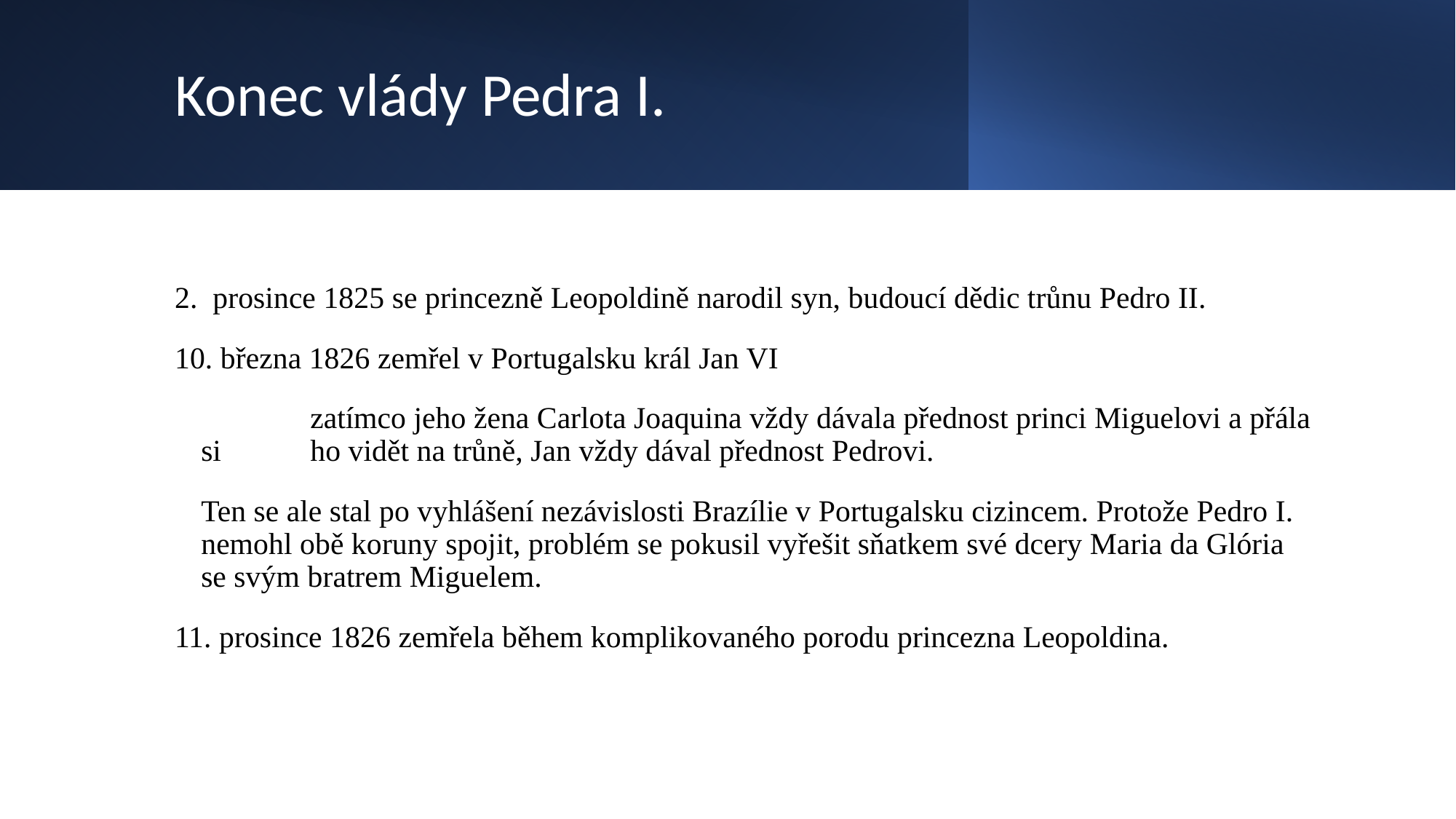

# Konec vlády Pedra I.
2.  prosince 1825 se princezně Leopoldině narodil syn, budoucí dědic trůnu Pedro II.
10. března 1826 zemřel v Portugalsku král Jan VI
	zatímco jeho žena Carlota Joaquina vždy dávala přednost princi Miguelovi a přála si 	ho vidět na trůně, Jan vždy dával přednost Pedrovi.
Ten se ale stal po vyhlášení nezávislosti Brazílie v Portugalsku cizincem. Protože Pedro I. nemohl obě koruny spojit, problém se pokusil vyřešit sňatkem své dcery Maria da Glória se svým bratrem Miguelem.
11. prosince 1826 zemřela během komplikovaného porodu princezna Leopoldina.